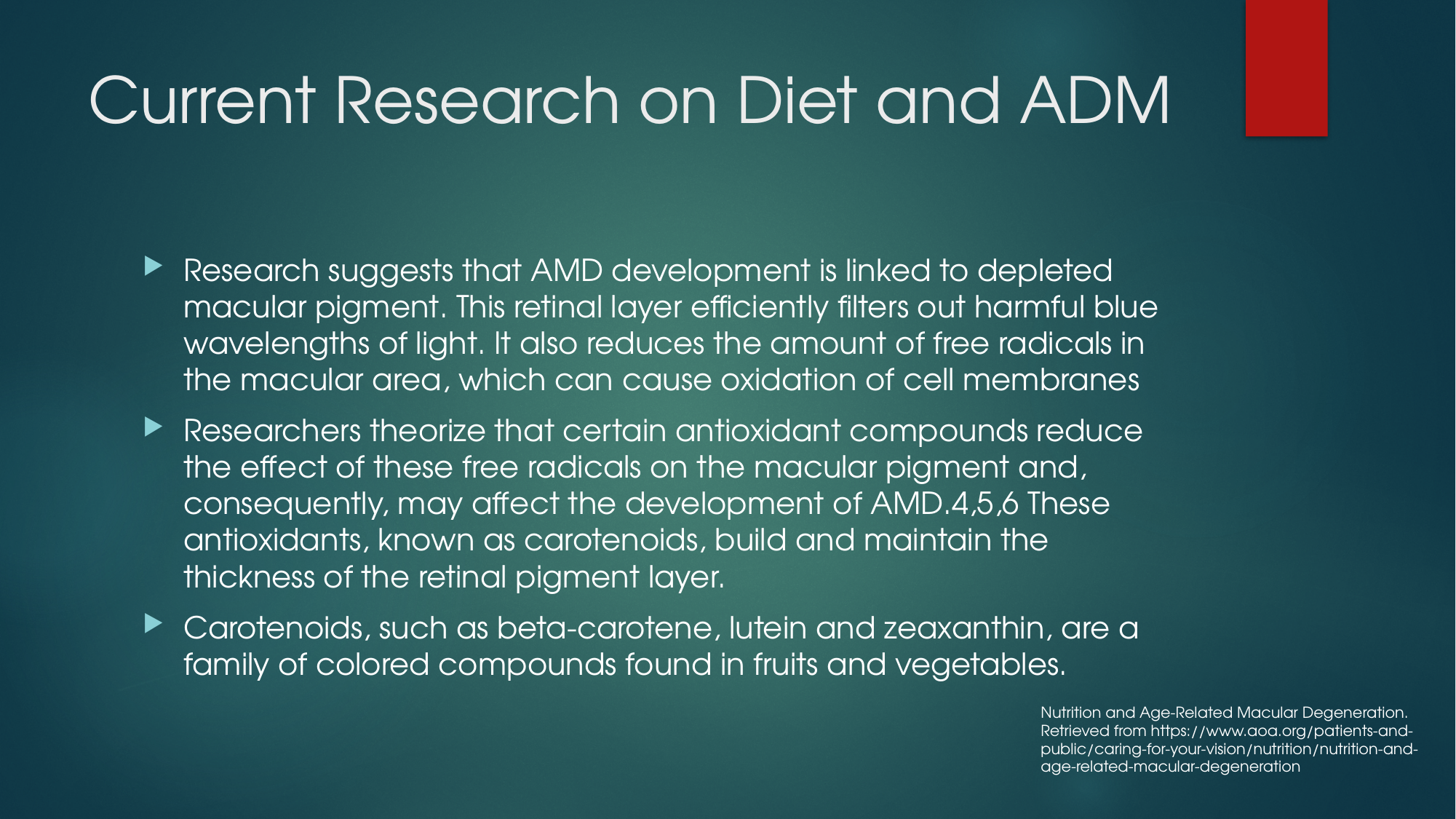

# Current Research on Diet and ADM
Research suggests that AMD development is linked to depleted macular pigment. This retinal layer efficiently filters out harmful blue wavelengths of light. It also reduces the amount of free radicals in the macular area, which can cause oxidation of cell membranes
Researchers theorize that certain antioxidant compounds reduce the effect of these free radicals on the macular pigment and, consequently, may affect the development of AMD.4,5,6 These antioxidants, known as carotenoids, build and maintain the thickness of the retinal pigment layer.
Carotenoids, such as beta-carotene, lutein and zeaxanthin, are a family of colored compounds found in fruits and vegetables.

Nutrition and Age-Related Macular Degeneration.  Retrieved from https://www.aoa.org/patients-and-public/caring-for-your-vision/nutrition/nutrition-and-age-related-macular-degeneration